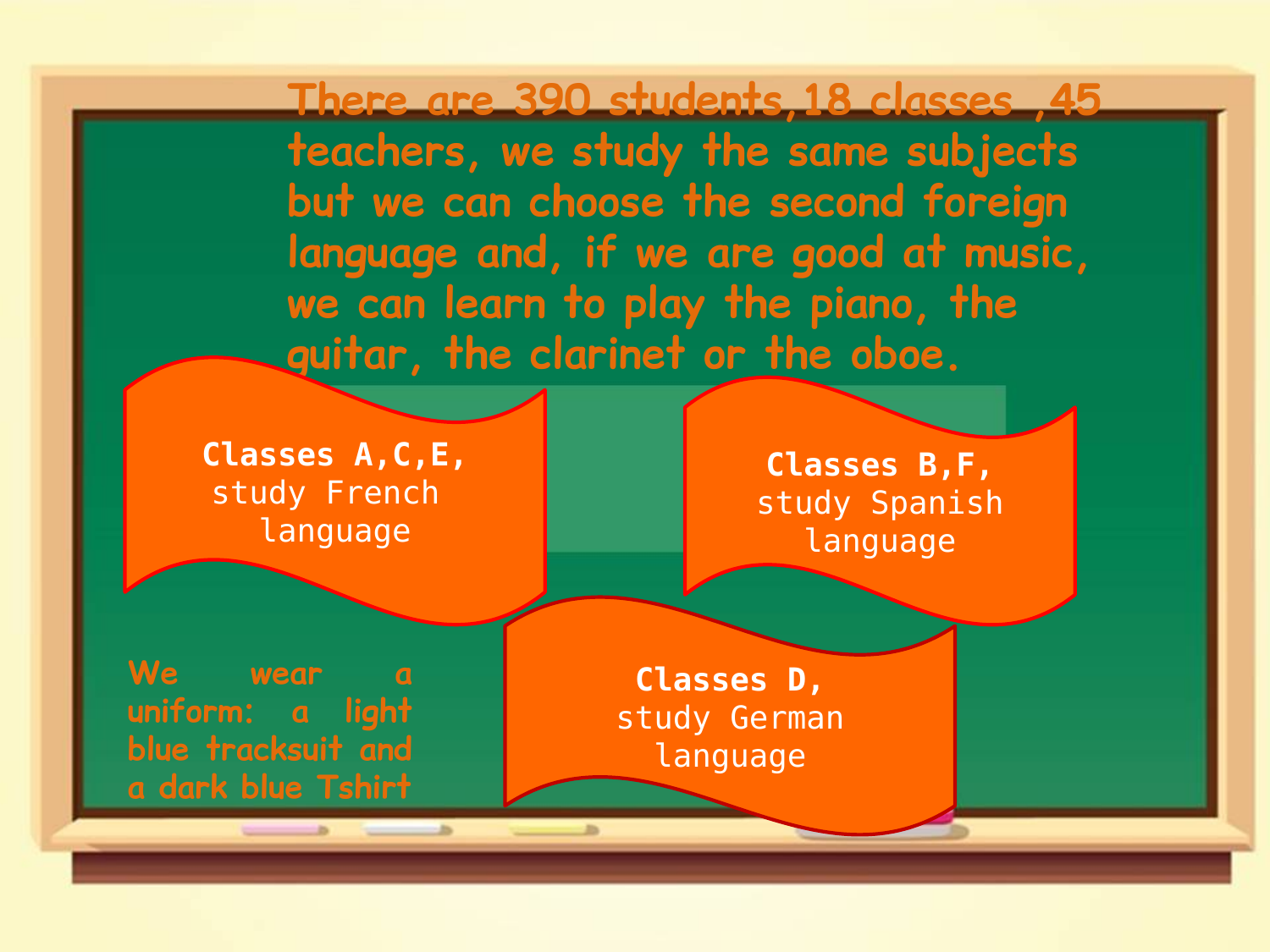

There are 390 students,18 classes ,45 teachers, we study the same subjects but we can choose the second foreign language and, if we are good at music, we can learn to play the piano, the guitar, the clarinet or the oboe.

Classes A,C,E,
study French
language
Classes B,F,
study Spanish
language
Classes D,
study German
language
We wear a uniform: a light blue tracksuit and a dark blue Tshirt